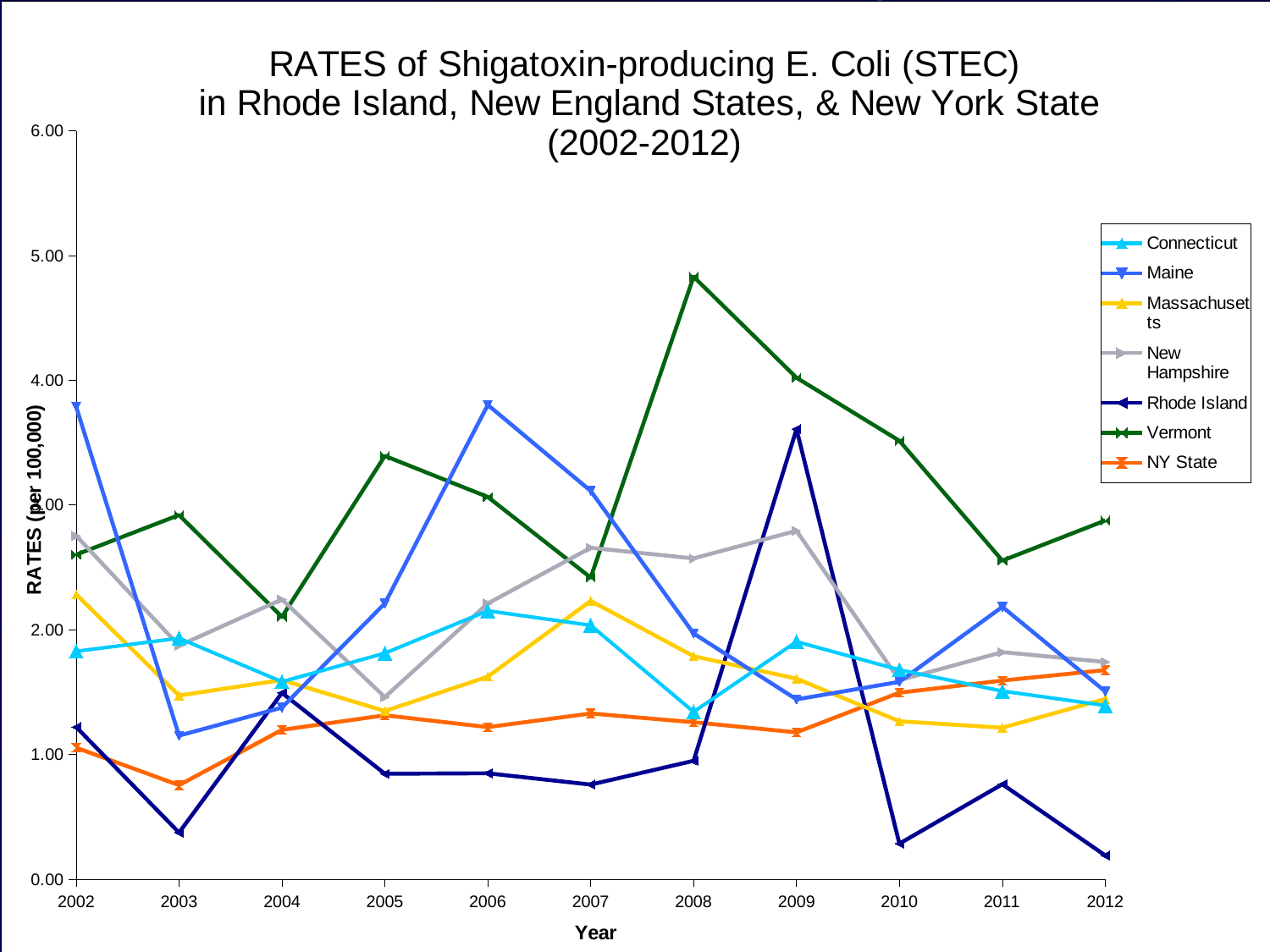

### Chart: RATES of Shigatoxin-producing E. Coli (STEC)
in Rhode Island, New England States, & New York State
(2002-2012)

| Category | Connecticut  | Maine  | Massachusetts  | New Hampshire  | Rhode Island | Vermont | NY State |
|---|---|---|---|---|---|---|---|